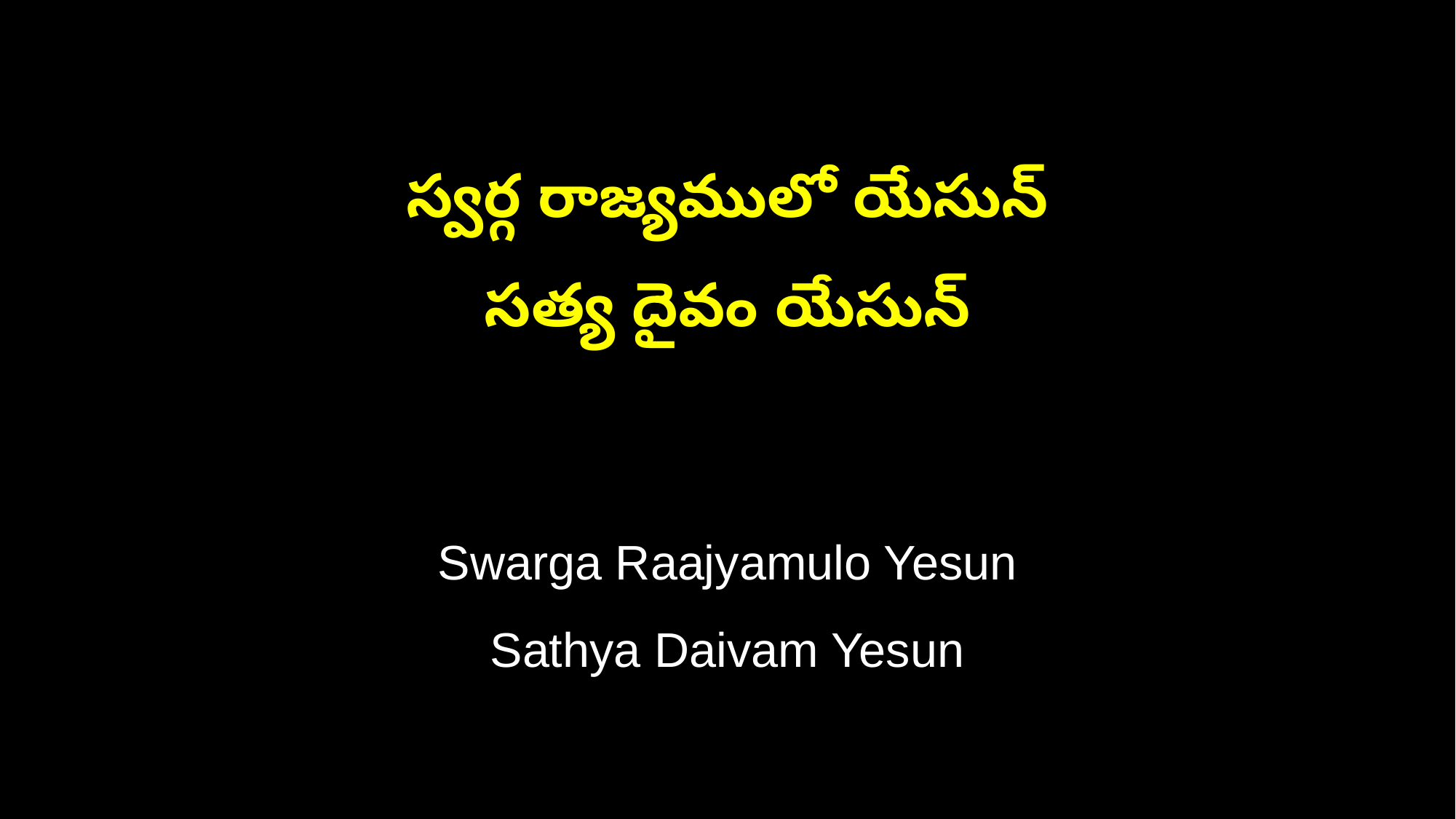

స్వర్గ రాజ్యములో యేసున్
సత్య దైవం యేసున్
Swarga Raajyamulo Yesun
Sathya Daivam Yesun